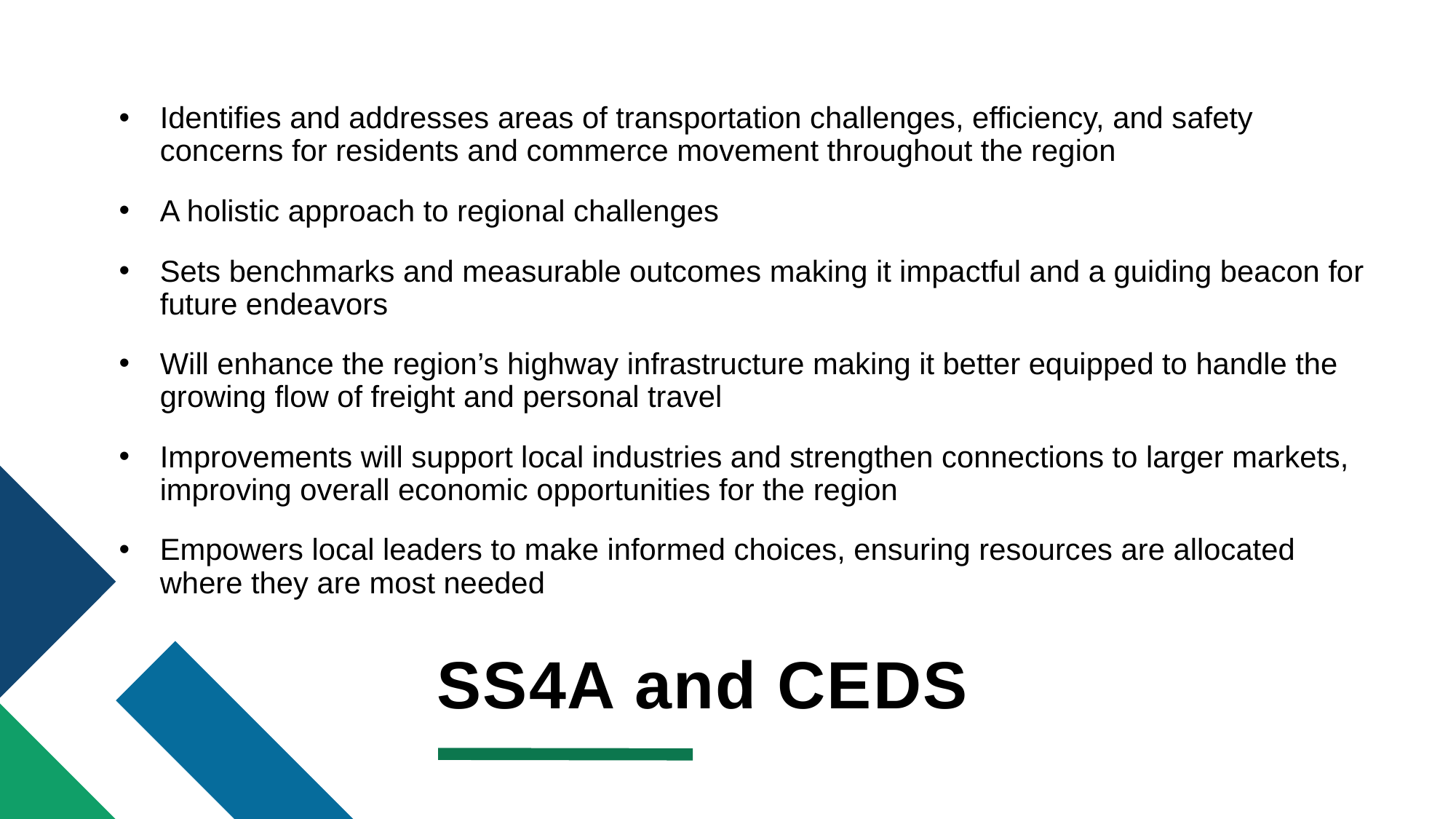

Identifies and addresses areas of transportation challenges, efficiency, and safety concerns for residents and commerce movement throughout the region
A holistic approach to regional challenges
Sets benchmarks and measurable outcomes making it impactful and a guiding beacon for future endeavors
Will enhance the region’s highway infrastructure making it better equipped to handle the growing flow of freight and personal travel
Improvements will support local industries and strengthen connections to larger markets, improving overall economic opportunities for the region
Empowers local leaders to make informed choices, ensuring resources are allocated where they are most needed

# SS4A and CEDS